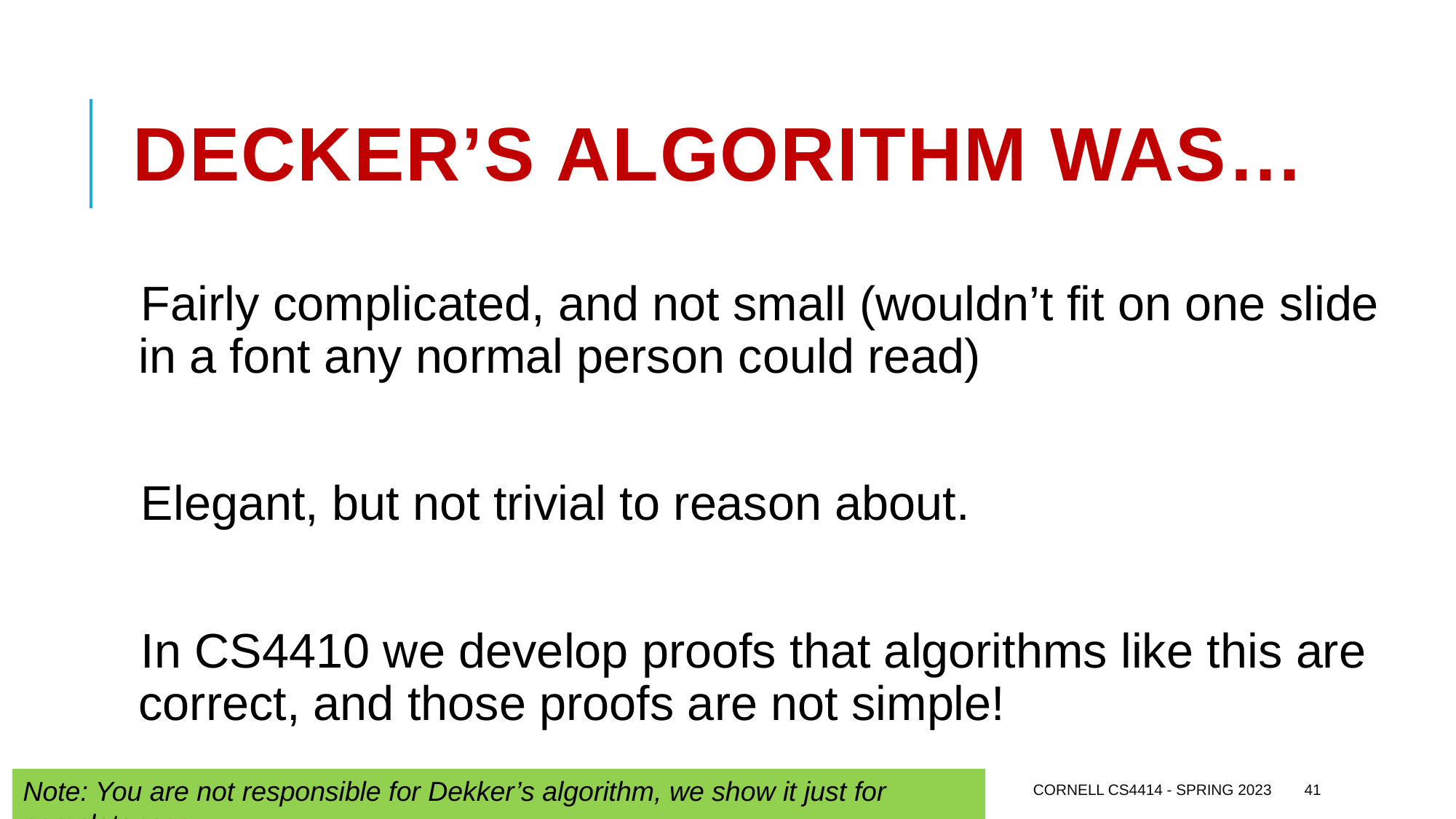

# Decker’s algorithm was…
Fairly complicated, and not small (wouldn’t fit on one slide in a font any normal person could read)

Elegant, but not trivial to reason about.

In CS4410 we develop proofs that algorithms like this are correct, and those proofs are not simple!
Note: You are not responsible for Dekker’s algorithm, we show it just for completeness.
Cornell CS4414 - Spring 2023
41